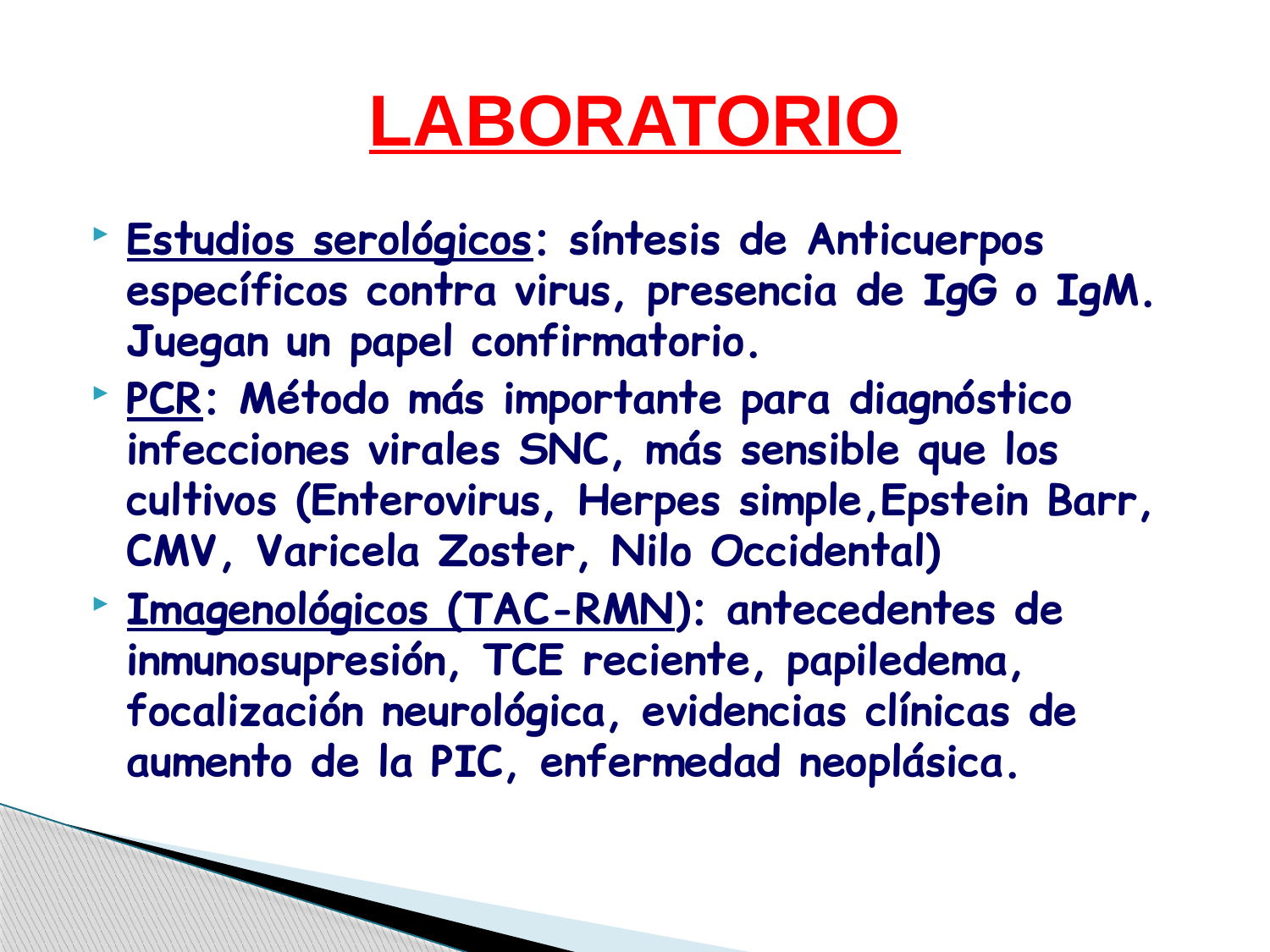

# LABORATORIO
Estudios serológicos: síntesis de Anticuerpos específicos contra virus, presencia de IgG o IgM. Juegan un papel confirmatorio.
PCR: Método más importante para diagnóstico infecciones virales SNC, más sensible que los cultivos (Enterovirus, Herpes simple,Epstein Barr, CMV, Varicela Zoster, Nilo Occidental)
Imagenológicos (TAC-RMN): antecedentes de inmunosupresión, TCE reciente, papiledema, focalización neurológica, evidencias clínicas de aumento de la PIC, enfermedad neoplásica.